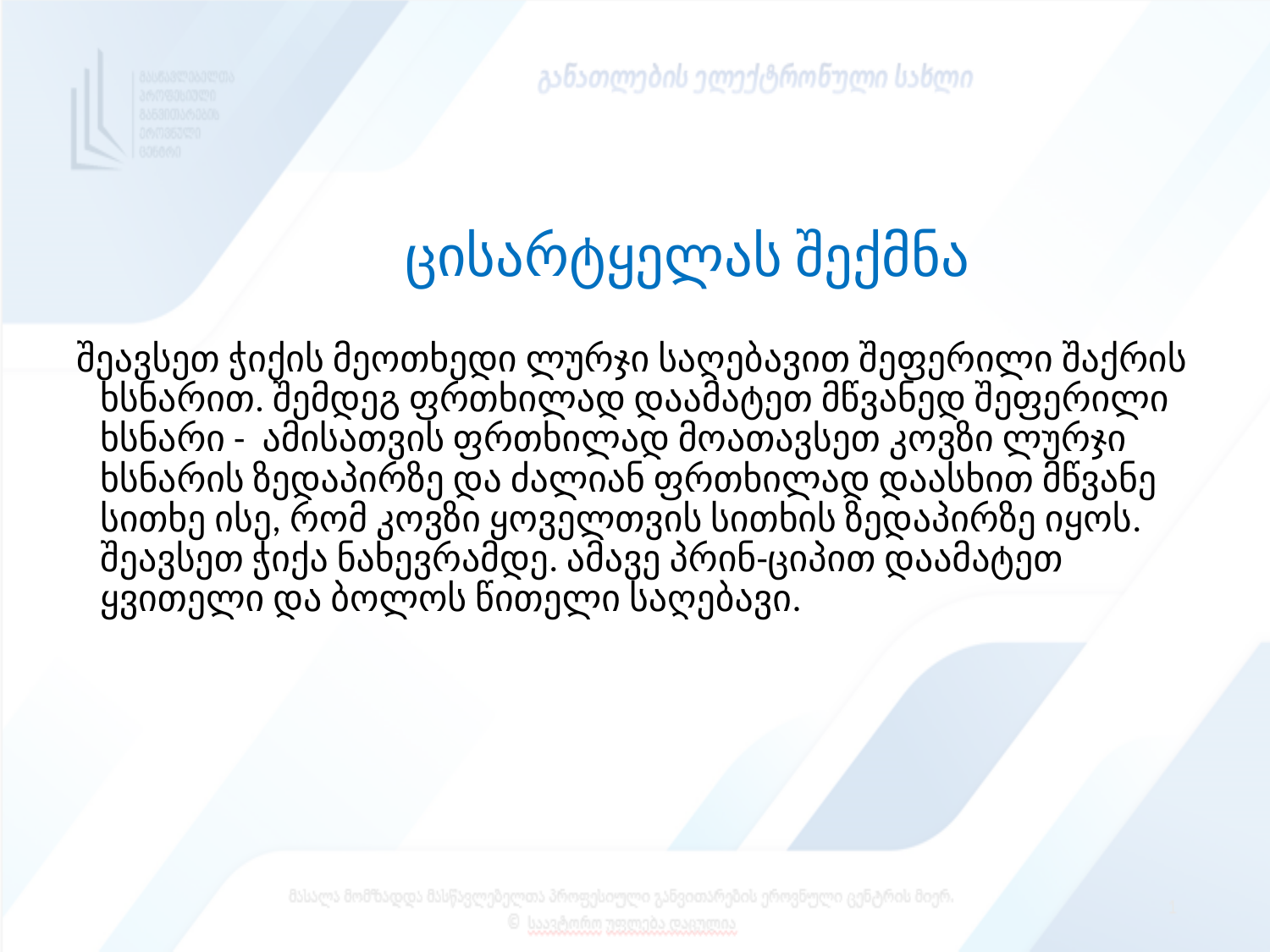

# ცისარტყელას შექმნა

შეავსეთ ჭიქის მეოთხედი ლურჯი საღებავით შეფერილი შაქრის ხსნარით. შემდეგ ფრთხილად დაამატეთ მწვანედ შეფერილი ხსნარი -  ამისათვის ფრთხილად მოათავსეთ კოვზი ლურჯი ხსნარის ზედაპირზე და ძალიან ფრთხილად დაასხით მწვანე სითხე ისე, რომ კოვზი ყოველთვის სითხის ზედაპირზე იყოს. შეავსეთ ჭიქა ნახევრამდე. ამავე პრინ-ციპით დაამატეთ ყვითელი და ბოლოს წითელი საღებავი.